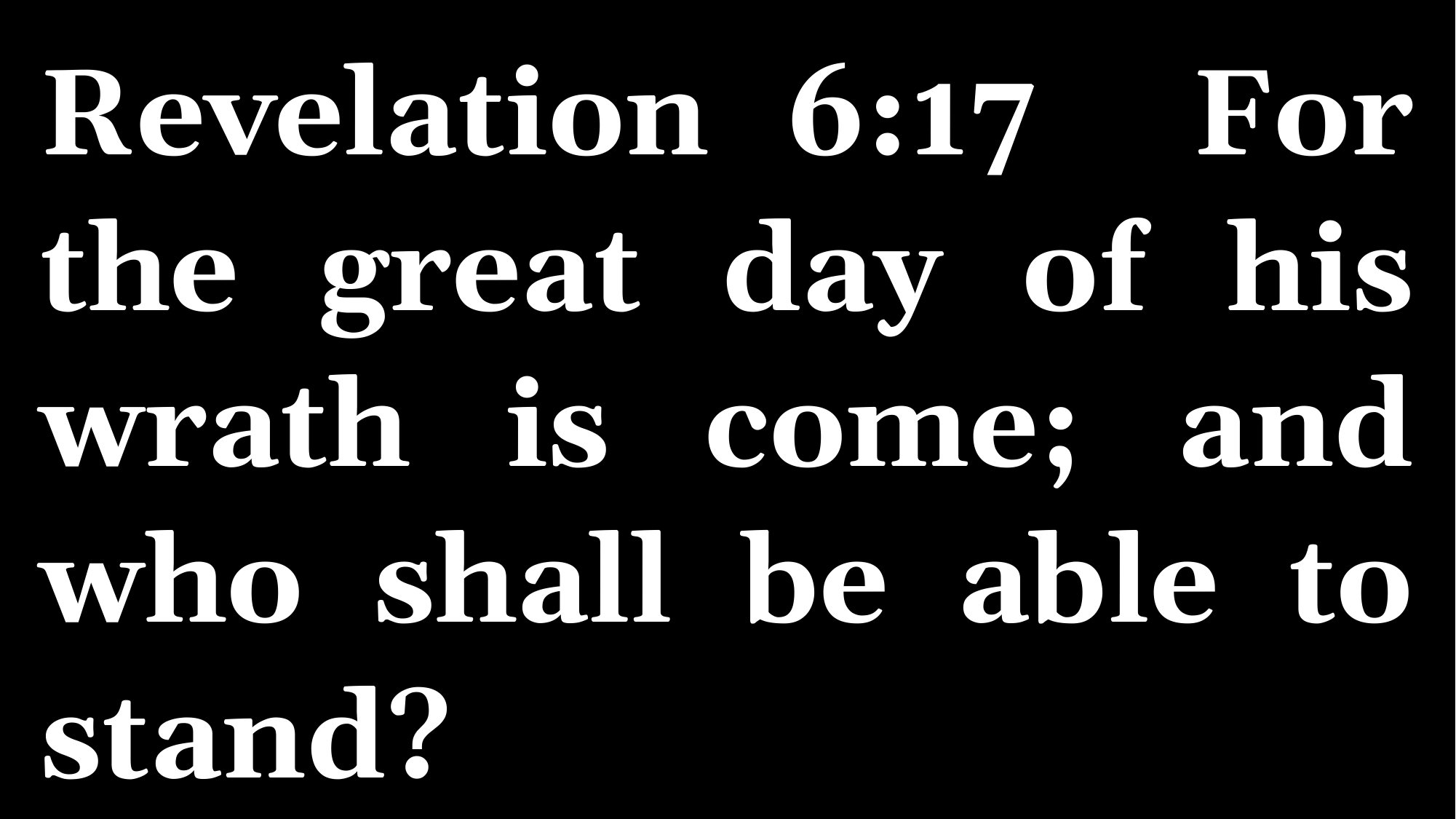

Revelation 6:17  For the great day of his wrath is come; and who shall be able to stand?